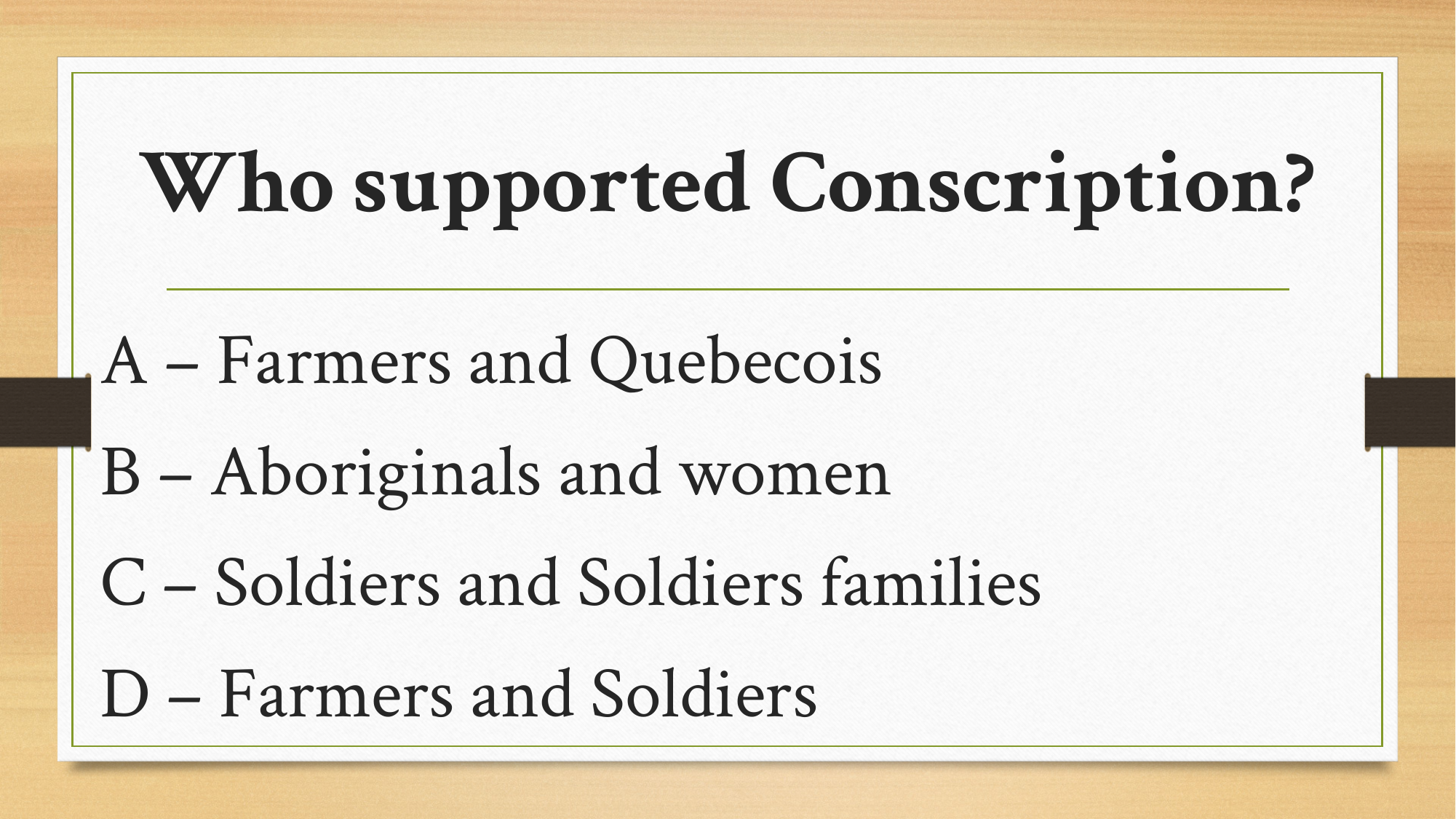

# Who supported Conscription?
A – Farmers and Quebecois
B – Aboriginals and women
C – Soldiers and Soldiers families
D – Farmers and Soldiers